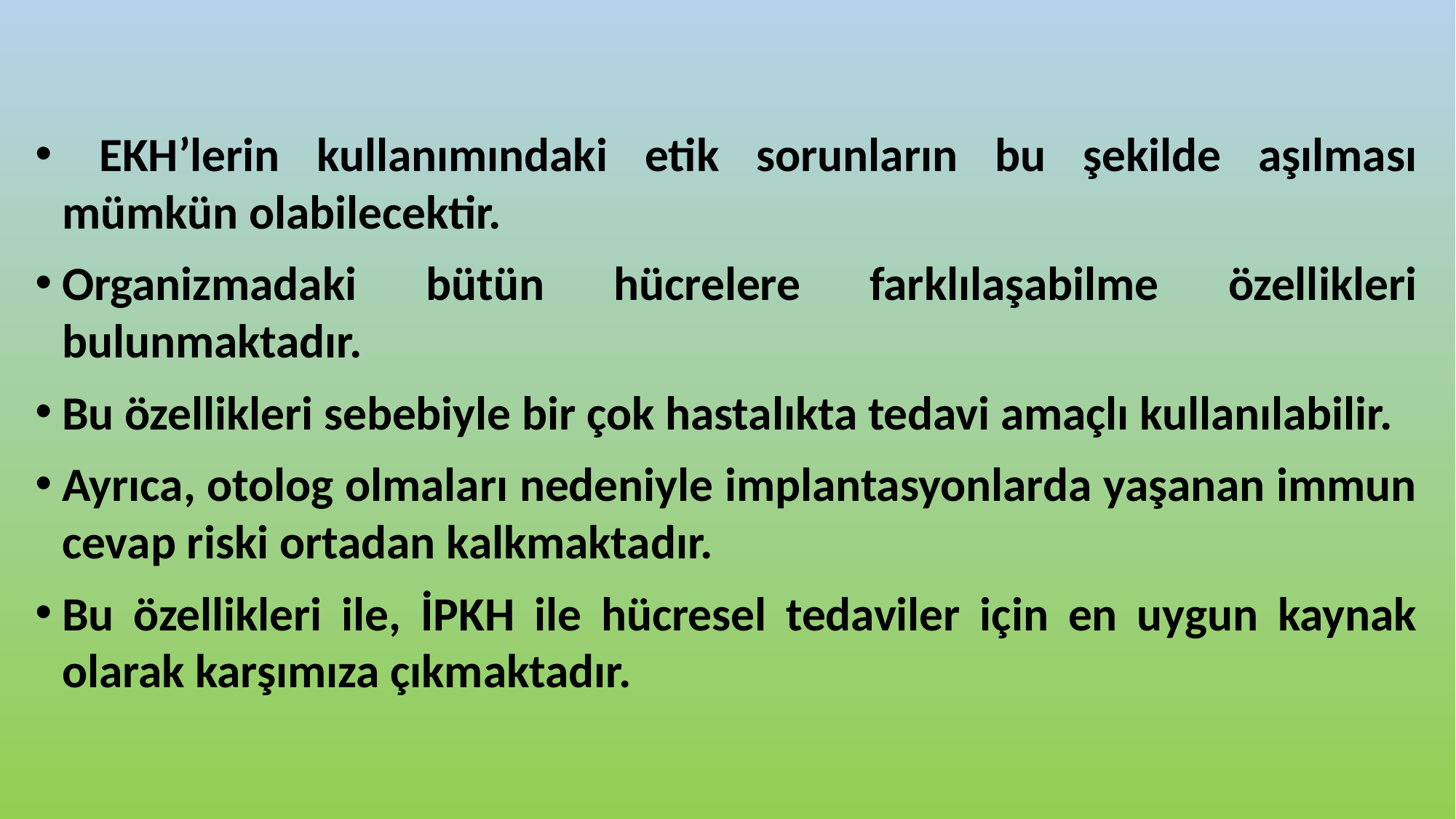

EKH’lerin kullanımındaki etik sorunların bu şekilde aşılması mümkün olabilecektir.
Organizmadaki bütün hücrelere farklılaşabilme özellikleri bulunmaktadır.
Bu özellikleri sebebiyle bir çok hastalıkta tedavi amaçlı kullanılabilir.
Ayrıca, otolog olmaları nedeniyle implantasyonlarda yaşanan immun cevap riski ortadan kalkmaktadır.
Bu özellikleri ile, İPKH ile hücresel tedaviler için en uygun kaynak olarak karşımıza çıkmaktadır.